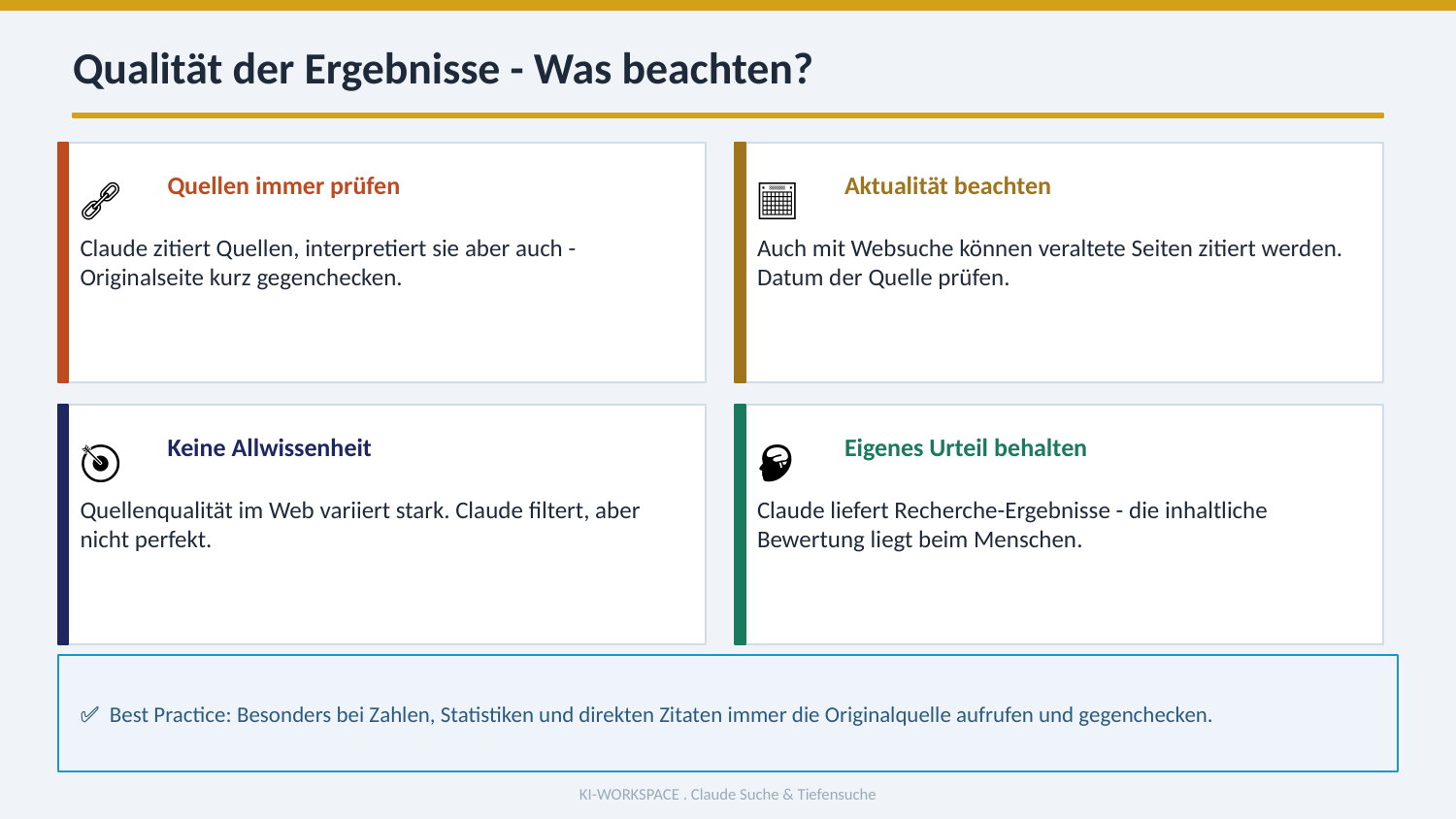

Qualität der Ergebnisse - Was beachten?

🔗
📅
Quellen immer prüfen
Aktualität beachten
Claude zitiert Quellen, interpretiert sie aber auch - Originalseite kurz gegenchecken.
Auch mit Websuche können veraltete Seiten zitiert werden. Datum der Quelle prüfen.

🎯
🧠
Keine Allwissenheit
Eigenes Urteil behalten
Quellenqualität im Web variiert stark. Claude filtert, aber nicht perfekt.
Claude liefert Recherche-Ergebnisse - die inhaltliche Bewertung liegt beim Menschen.

✅  Best Practice: Besonders bei Zahlen, Statistiken und direkten Zitaten immer die Originalquelle aufrufen und gegenchecken.
KI-WORKSPACE . Claude Suche & Tiefensuche